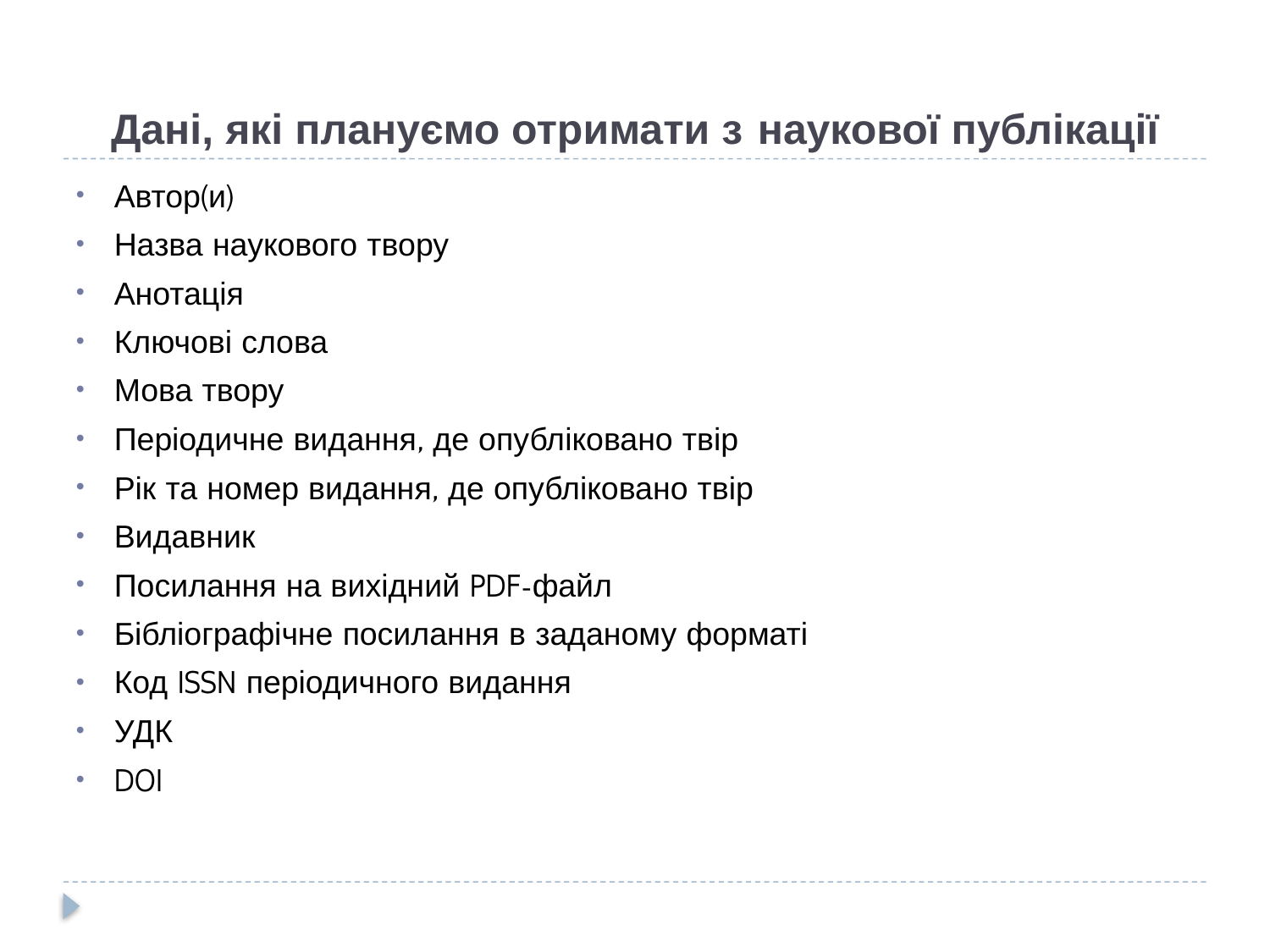

# Дані, які плануємо отримати з наукової публікації
Автор(и)
Назва наукового твору
Анотація
Ключові слова
Мова твору
Періодичне видання, де опубліковано твір
Рік та номер видання, де опубліковано твір
Видавник
Посилання на вихідний PDF-файл
Бібліографічне посилання в заданому форматі
Код ISSN періодичного видання
УДК
DOI